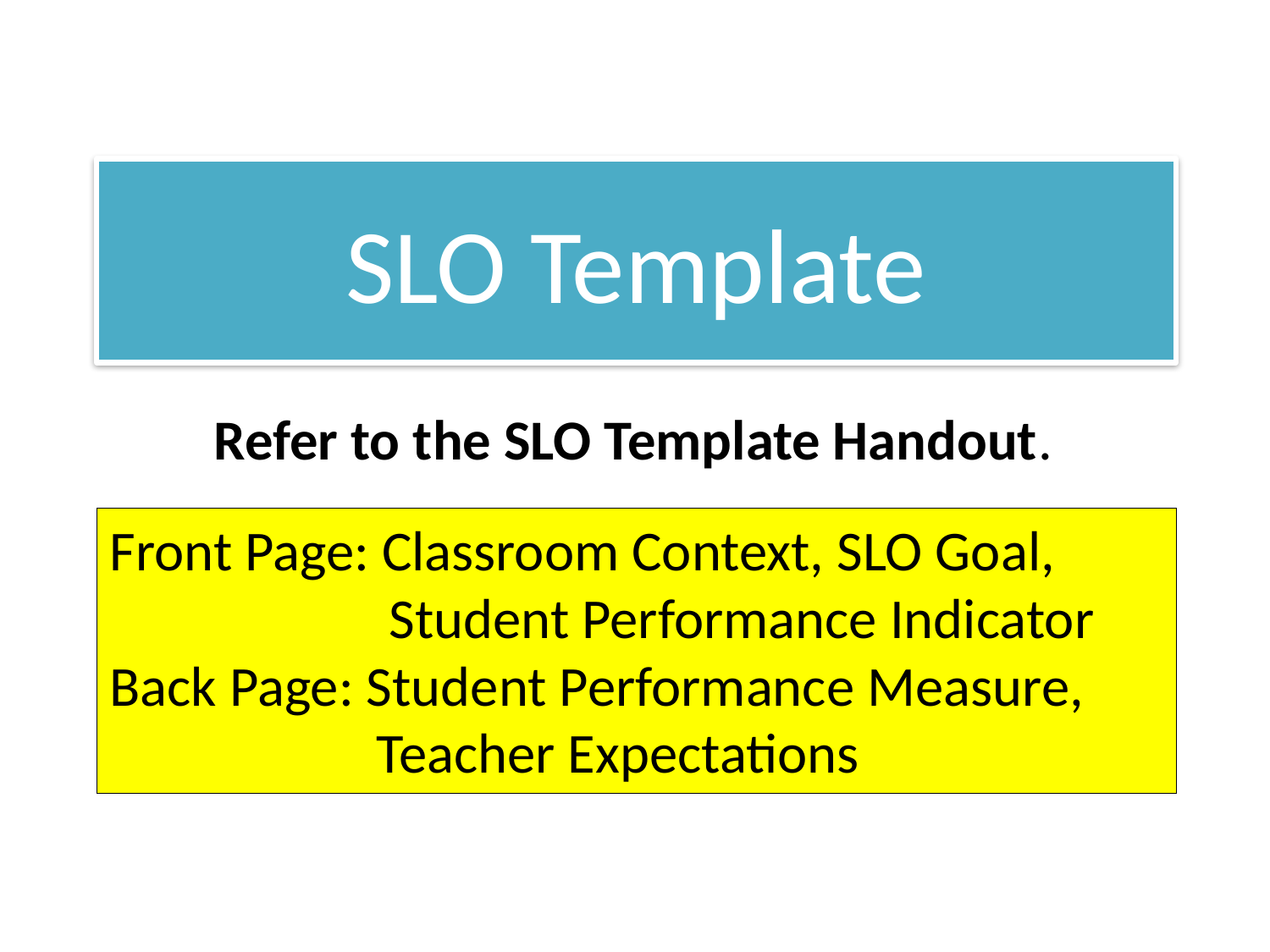

SLO Template
Refer to the SLO Template Handout.
Front Page: Classroom Context, SLO Goal, 			  Student Performance Indicator
Back Page: Student Performance Measure,
	    	 Teacher Expectations